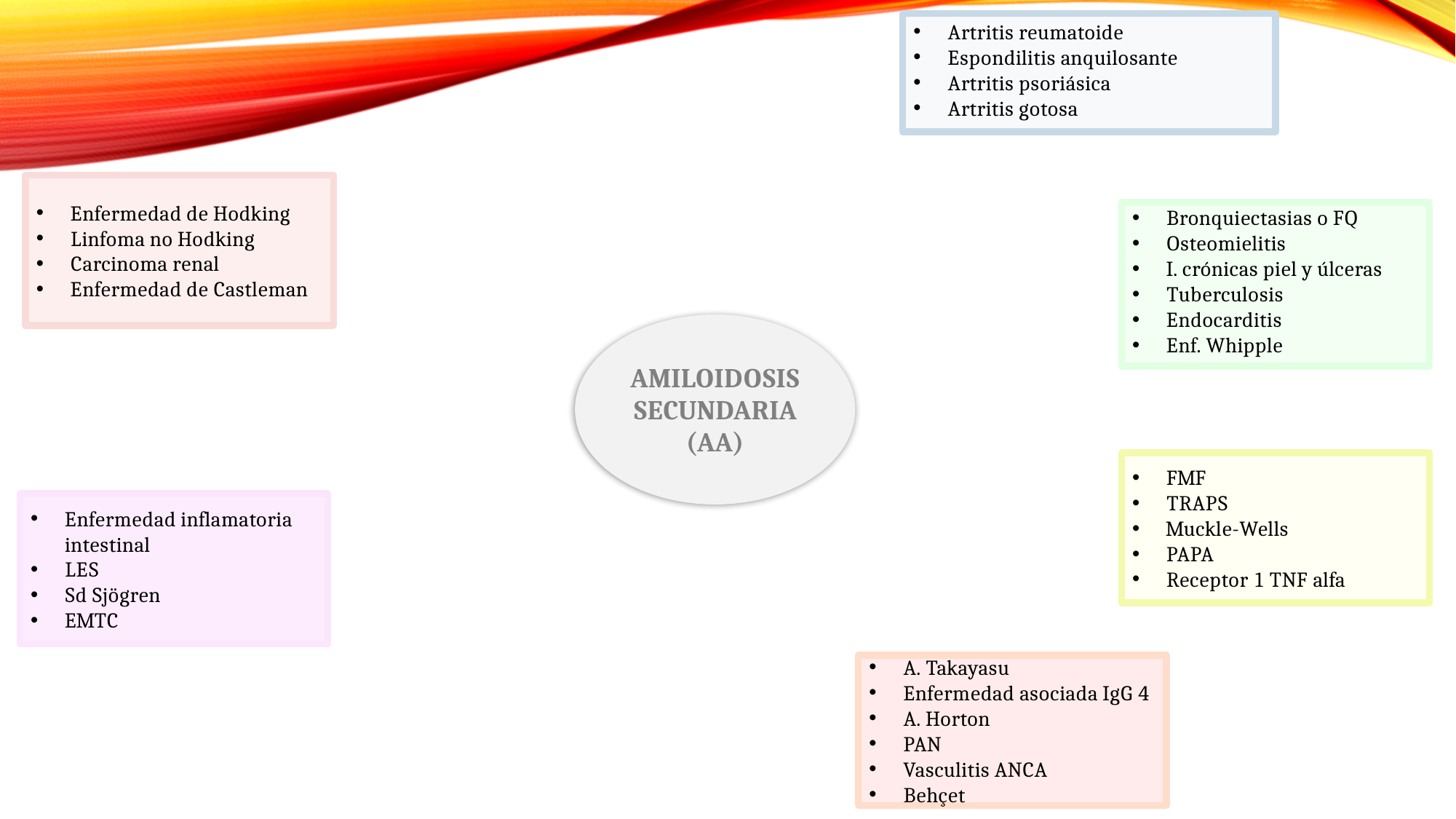

Artritis reumatoide
Espondilitis anquilosante
Artritis psoriásica
Artritis gotosa

AMILOIDOSIS SECUNDARIA (AA)
VASCULITIS
Enfermedad de Hodking
Linfoma no Hodking
Carcinoma renal
Enfermedad de Castleman

Bronquiectasias o FQ
Osteomielitis
I. crónicas piel y úlceras
Tuberculosis
Endocarditis
Enf. Whipple

FMF
TRAPS
Muckle-Wells
PAPA
Receptor 1 TNF alfa
Enfermedad inflamatoria intestinal
LES
Sd Sjögren
EMTC
A. Takayasu
Enfermedad asociada IgG 4
A. Horton
PAN
Vasculitis ANCA
Behçet